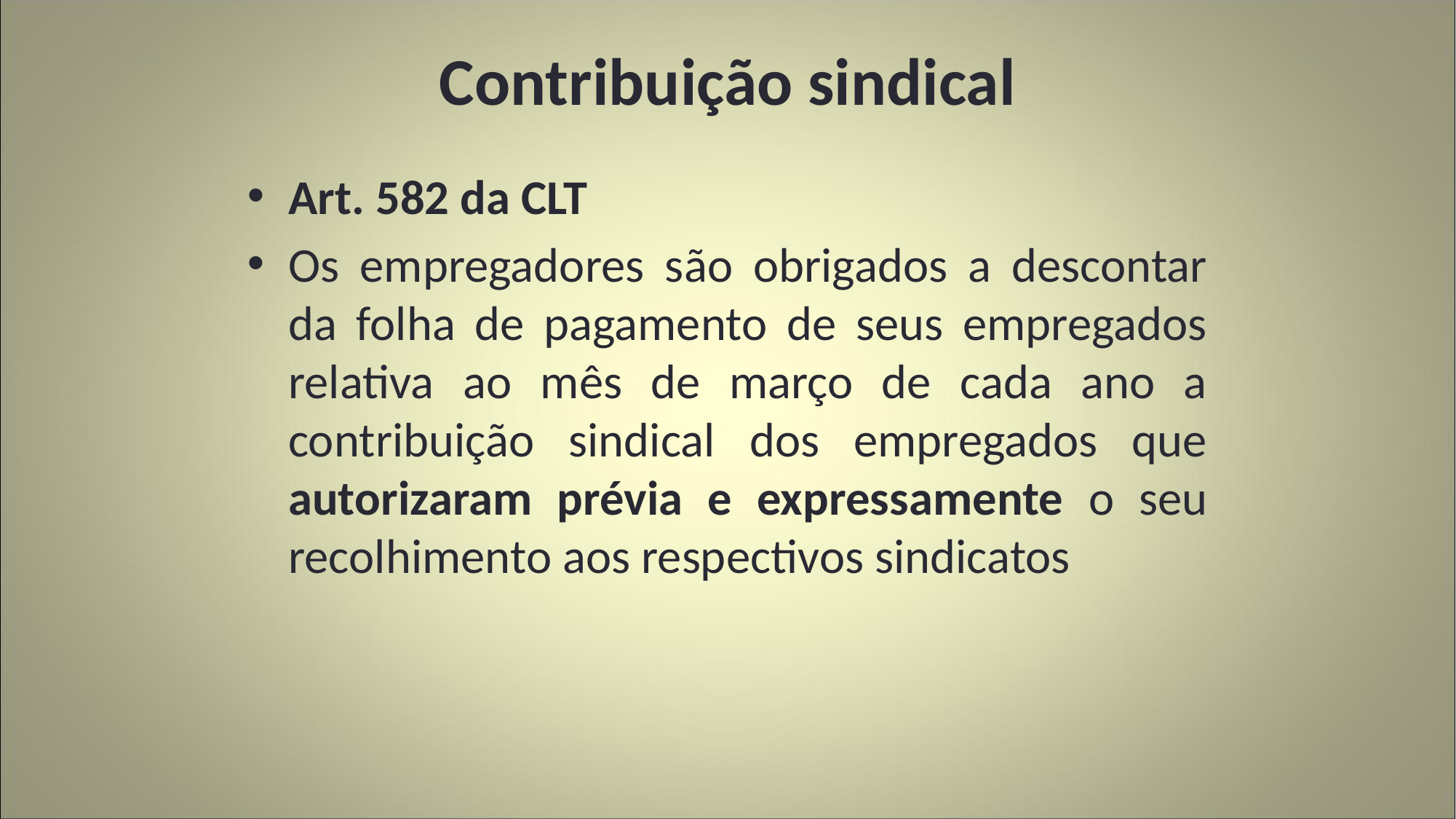

# Contribuição sindical
Art. 582 da CLT
Os empregadores são obrigados a descontar da folha de pagamento de seus empregados relativa ao mês de março de cada ano a contribuição sindical dos empregados que autorizaram prévia e expressamente o seu recolhimento aos respectivos sindicatos